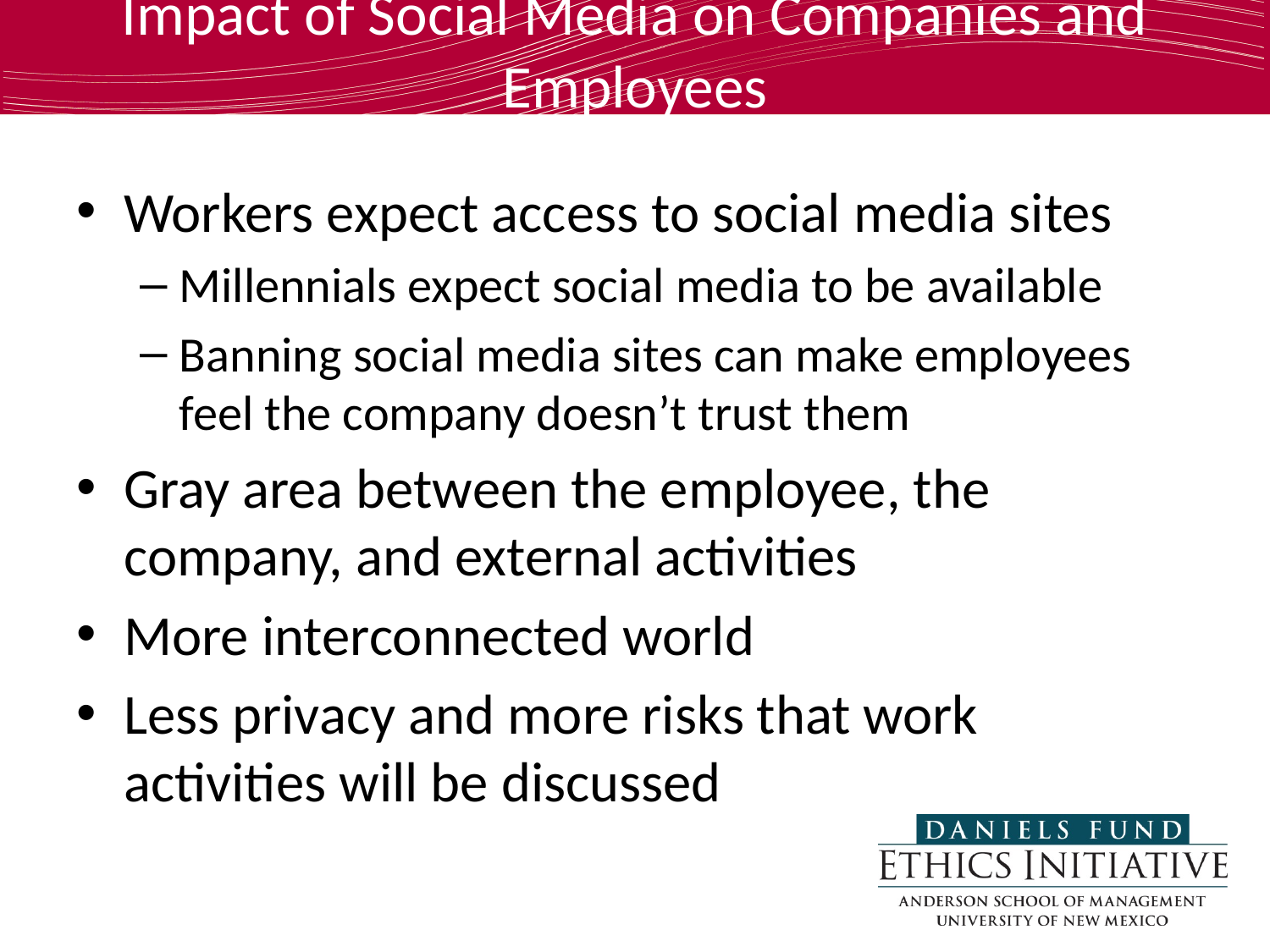

# Impact of Social Media on Companies and Employees
Workers expect access to social media sites
Millennials expect social media to be available
Banning social media sites can make employees feel the company doesn’t trust them
Gray area between the employee, the company, and external activities
More interconnected world
Less privacy and more risks that work activities will be discussed